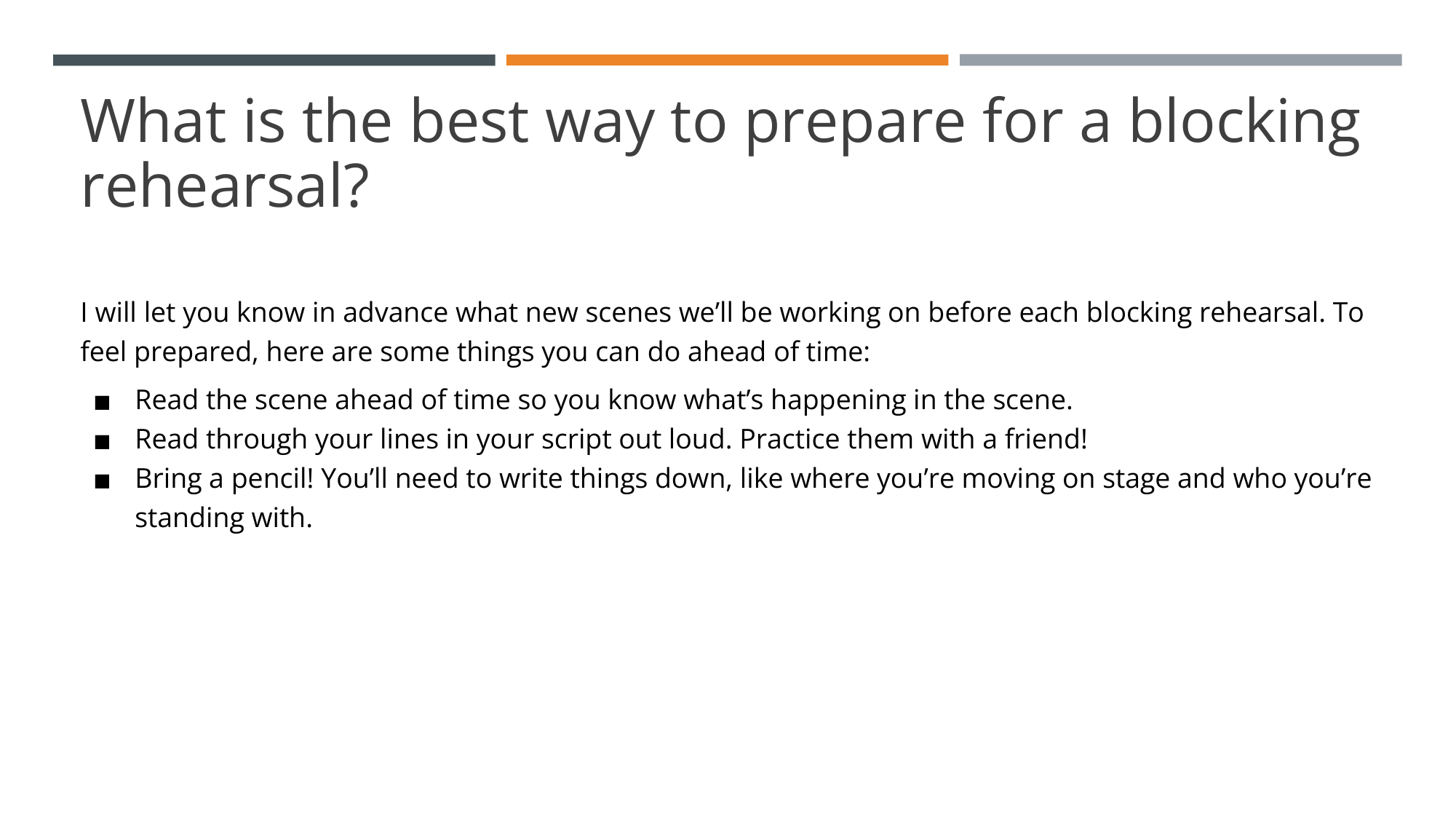

# What is the best way to prepare for a blocking rehearsal?
I will let you know in advance what new scenes we’ll be working on before each blocking rehearsal. To feel prepared, here are some things you can do ahead of time:
Read the scene ahead of time so you know what’s happening in the scene.
Read through your lines in your script out loud. Practice them with a friend!
Bring a pencil! You’ll need to write things down, like where you’re moving on stage and who you’re standing with.